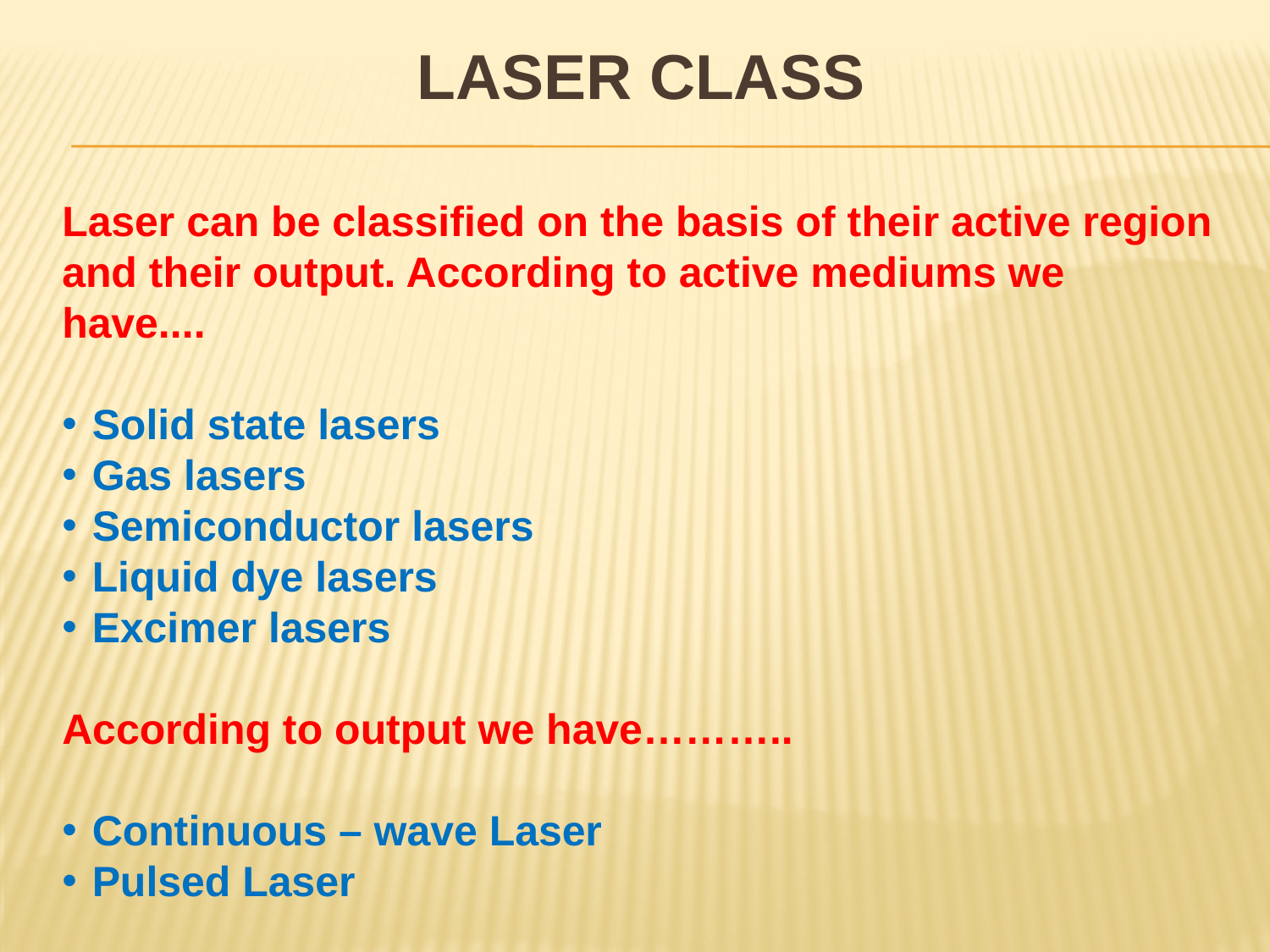

Laser Class
Laser can be classified on the basis of their active region and their output. According to active mediums we have....

Solid state lasers
Gas lasers
Semiconductor lasers
Liquid dye lasers
Excimer lasers

According to output we have………..

Continuous – wave Laser
Pulsed Laser